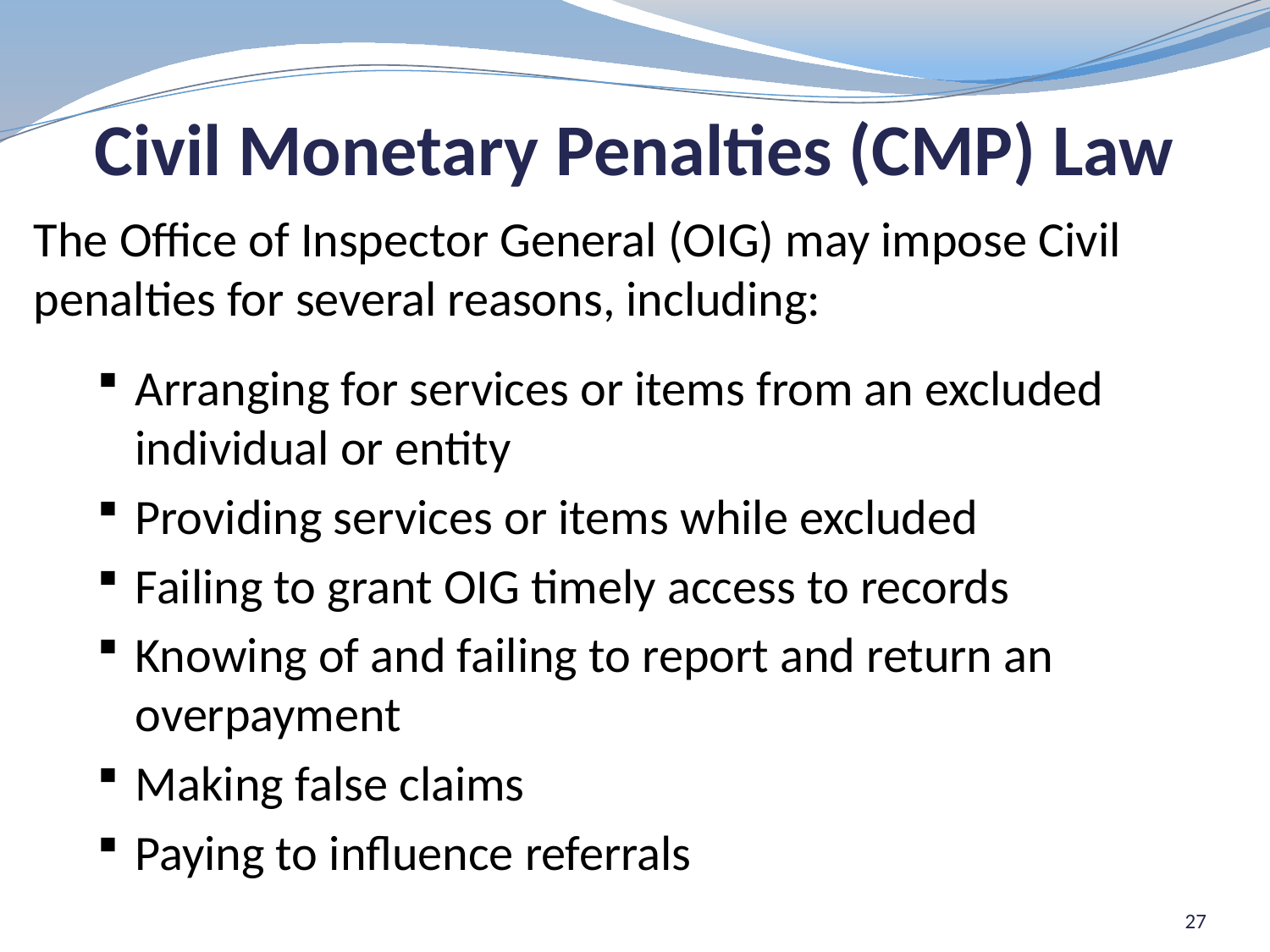

# Civil Monetary Penalties (CMP) Law
The Office of Inspector General (OIG) may impose Civil penalties for several reasons, including:
Arranging for services or items from an excluded individual or entity
Providing services or items while excluded
Failing to grant OIG timely access to records
Knowing of and failing to report and return an overpayment
Making false claims
Paying to influence referrals
27